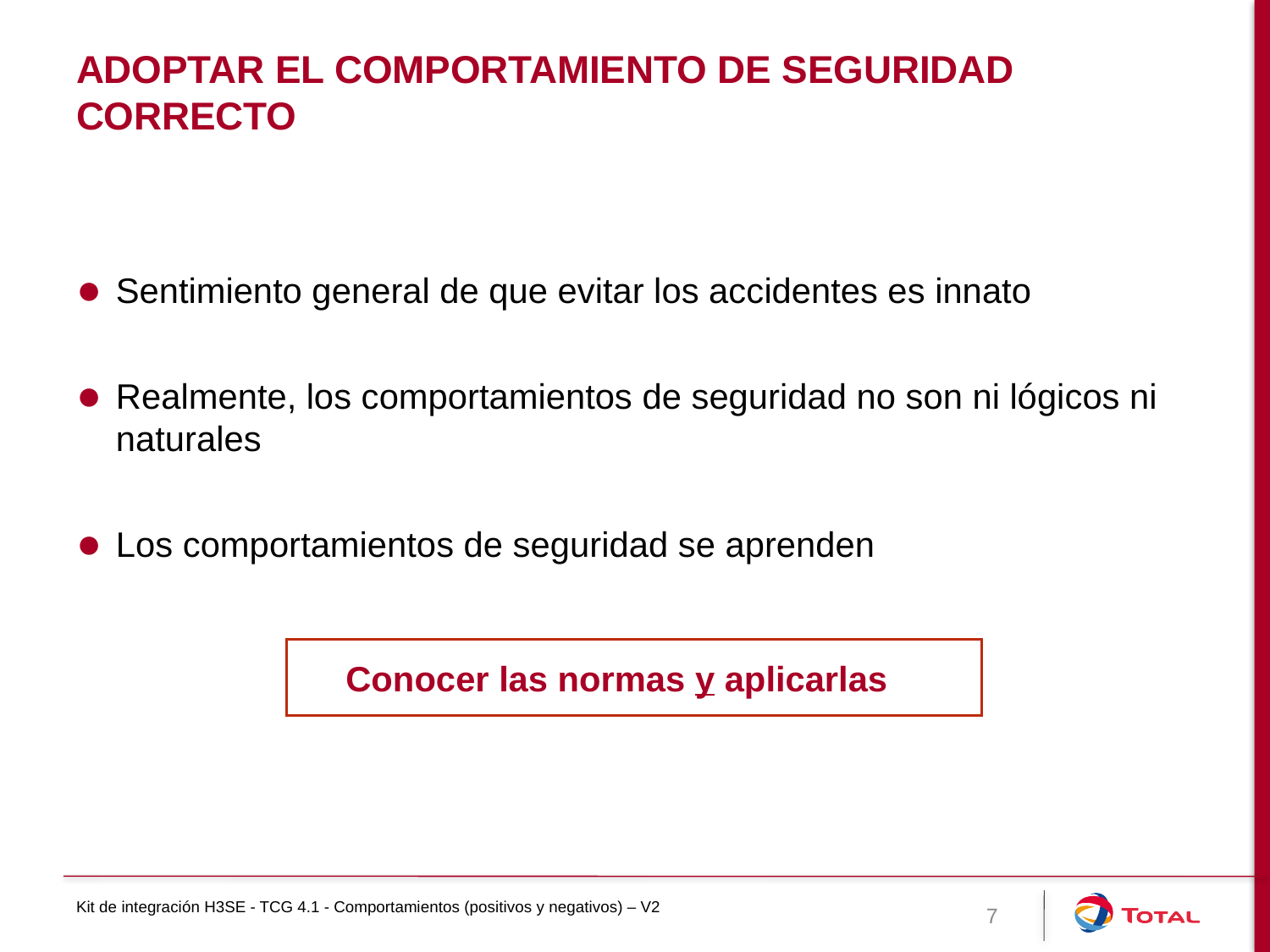

# Adoptar el comportamiento de seguridad correcto

Sentimiento general de que evitar los accidentes es innato

Realmente, los comportamientos de seguridad no son ni lógicos ni naturales

Los comportamientos de seguridad se aprenden

Conocer las normas y aplicarlas

Kit de integración H3SE - TCG 4.1 - Comportamientos (positivos y negativos) – V2
7